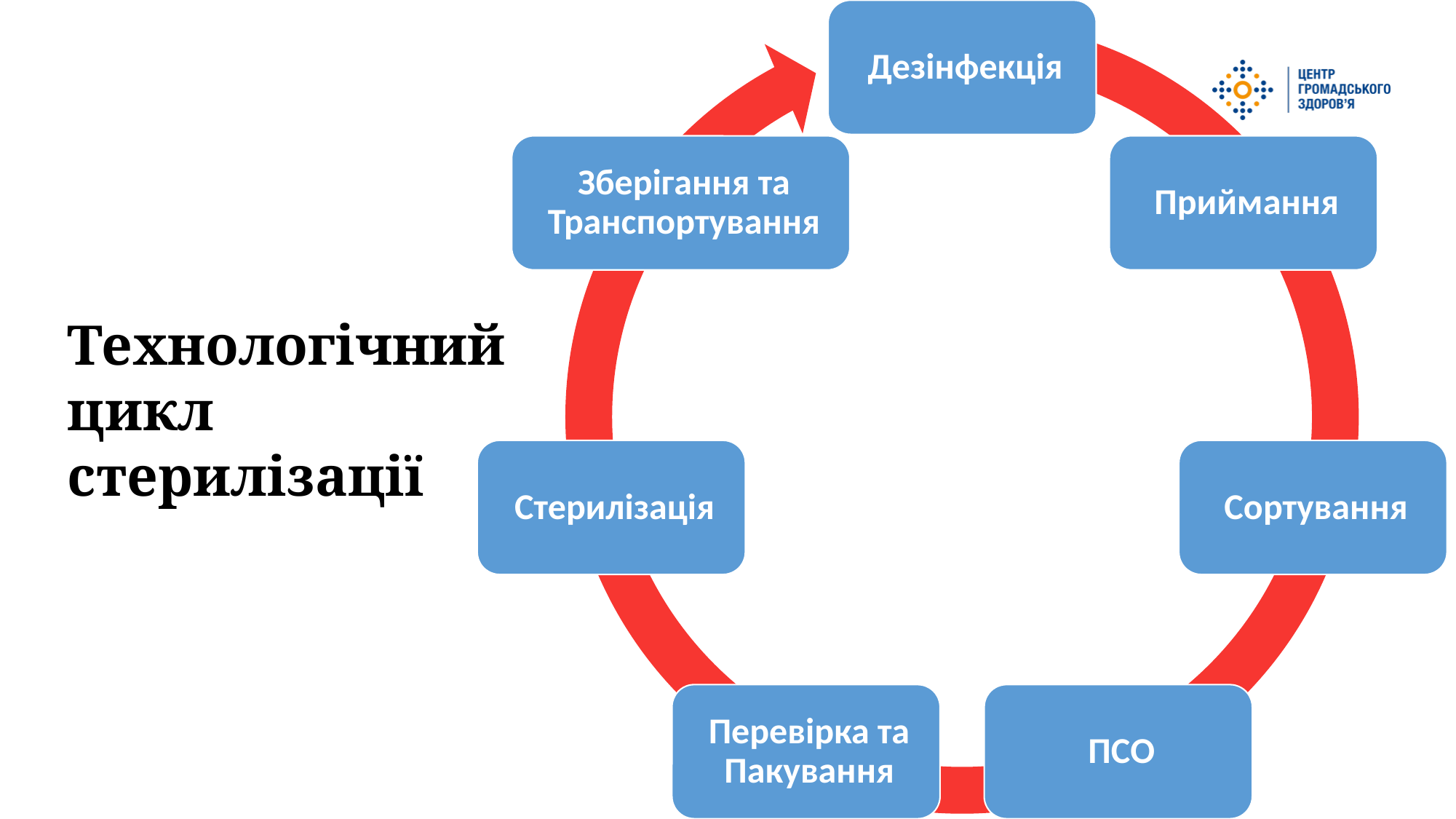

Дезінфекція
Приймання
Сортування
ПСО
Перевірка та Пакування
Стерилізація
Зберігання та Транспортування
Технологічний цикл стерилізації